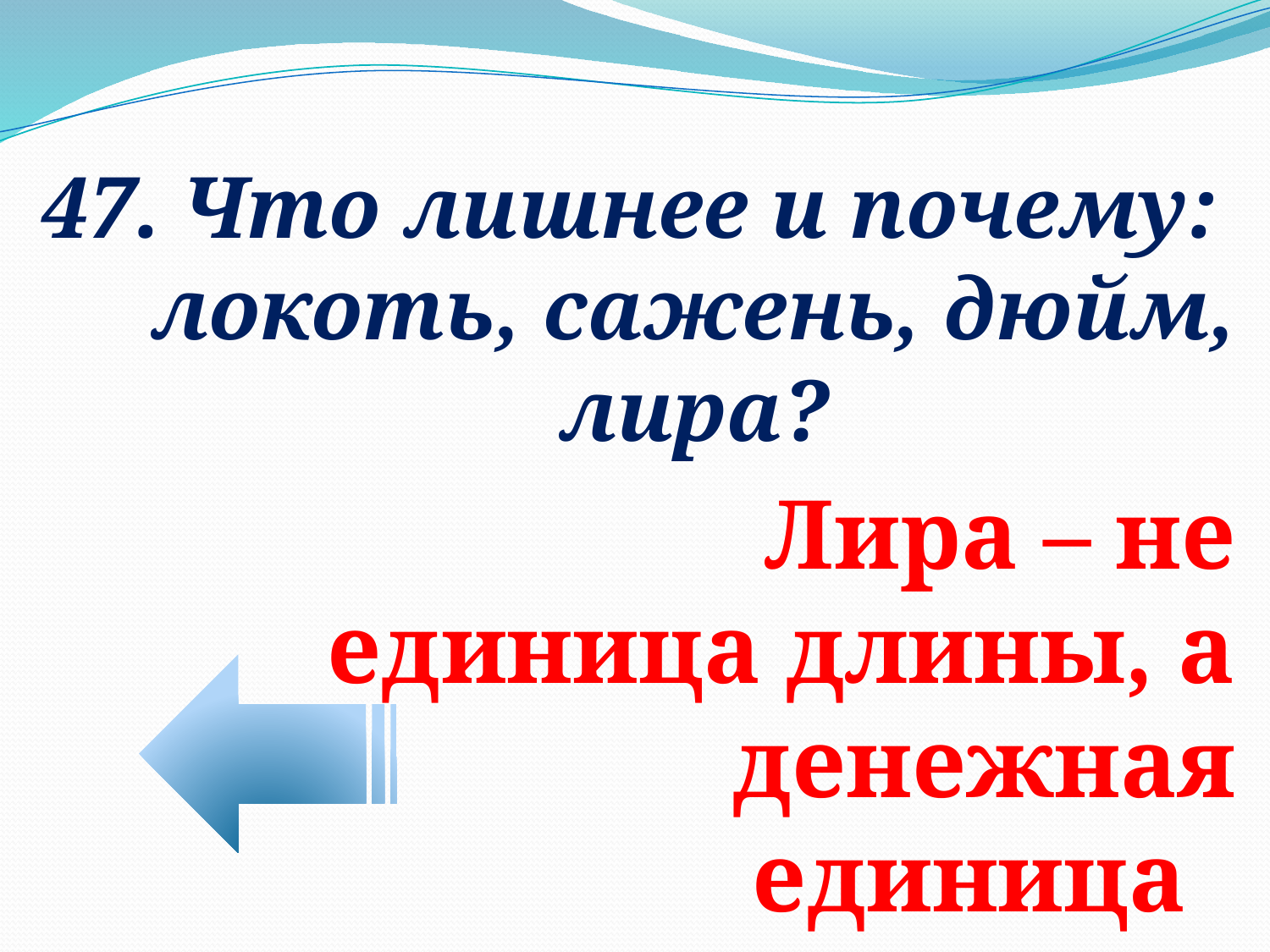

47. Что лишнее и почему: локоть, сажень, дюйм, лира?
Лира – не единица длины, а денежная единица